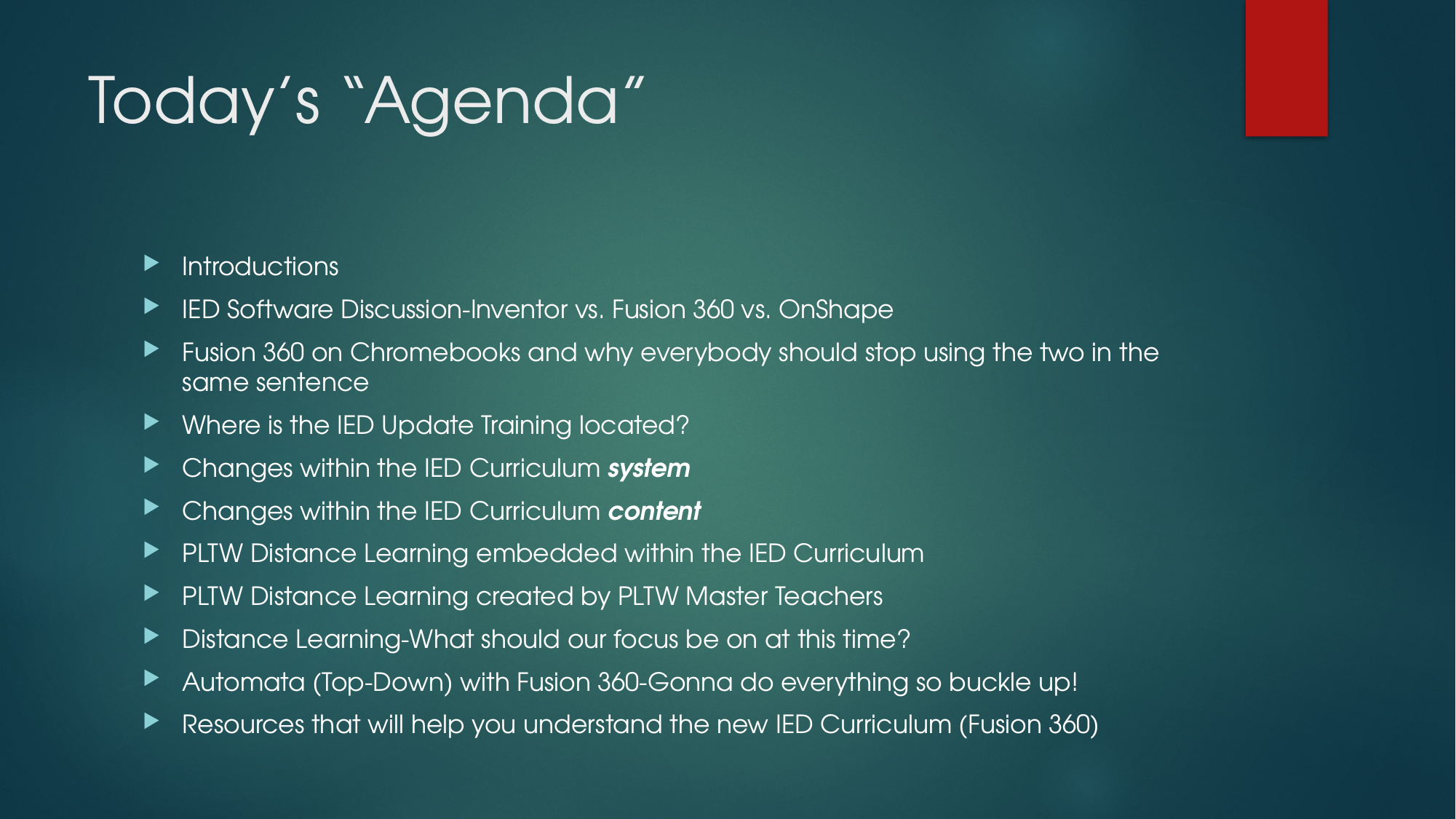

# Today’s “Agenda”
Introductions
IED Software Discussion-Inventor vs. Fusion 360 vs. OnShape
Fusion 360 on Chromebooks and why everybody should stop using the two in the same sentence
Where is the IED Update Training located?
Changes within the IED Curriculum system
Changes within the IED Curriculum content
PLTW Distance Learning embedded within the IED Curriculum
PLTW Distance Learning created by PLTW Master Teachers
Distance Learning-What should our focus be on at this time?
Automata (Top-Down) with Fusion 360-Gonna do everything so buckle up!
Resources that will help you understand the new IED Curriculum (Fusion 360)